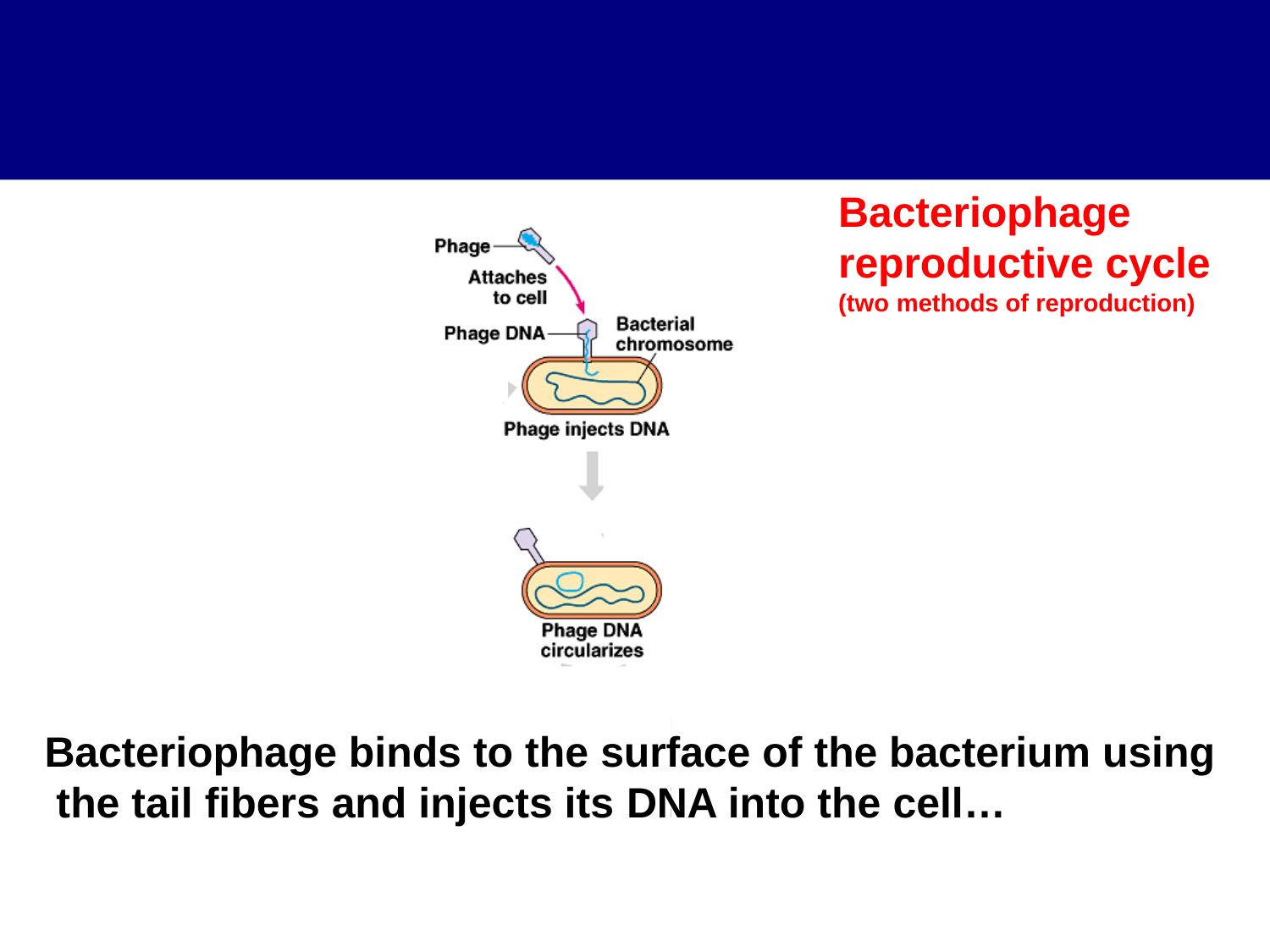

# Bacteriophage
reproductive cycle

(two methods of reproduction)

Bacteriophage binds to the surface of the bacterium using  the tail fibers and injects its DNA into the cell…